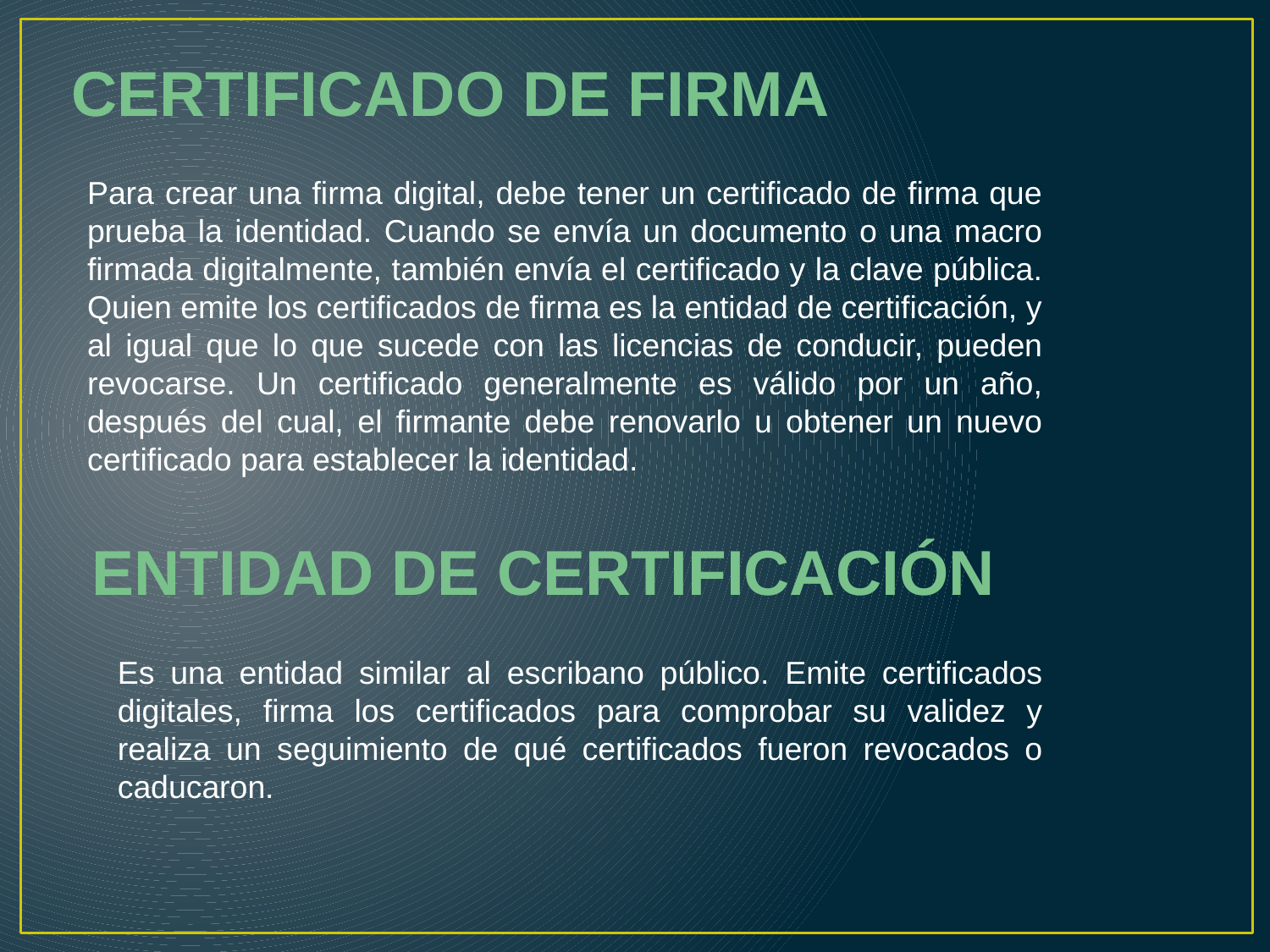

Certificado de firma
Para crear una firma digital, debe tener un certificado de firma que prueba la identidad. Cuando se envía un documento o una macro firmada digitalmente, también envía el certificado y la clave pública. Quien emite los certificados de firma es la entidad de certificación, y al igual que lo que sucede con las licencias de conducir, pueden revocarse. Un certificado generalmente es válido por un año, después del cual, el firmante debe renovarlo u obtener un nuevo certificado para establecer la identidad.
entidad de certificación
Es una entidad similar al escribano público. Emite certificados digitales, firma los certificados para comprobar su validez y realiza un seguimiento de qué certificados fueron revocados o caducaron.